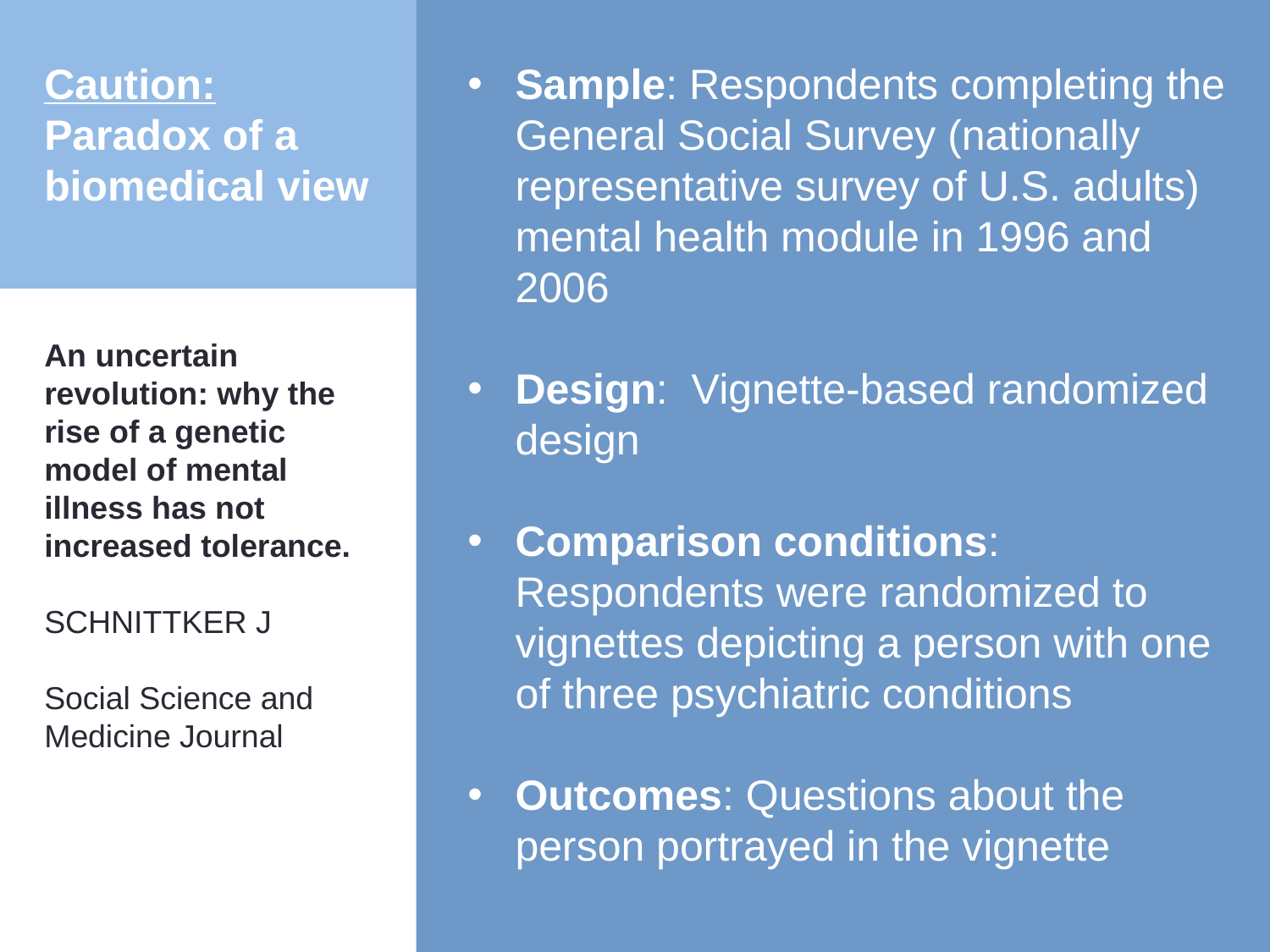

Caution: Paradox of a biomedical view
Sample: Respondents completing the General Social Survey (nationally representative survey of U.S. adults) mental health module in 1996 and 2006

Design:  Vignette-based randomized design

Comparison conditions: Respondents were randomized to vignettes depicting a person with one of three psychiatric conditions

Outcomes: Questions about the person portrayed in the vignette
An uncertain revolution: why the rise of a genetic model of mental illness has not increased tolerance.

SCHNITTKER J

Social Science and Medicine Journal